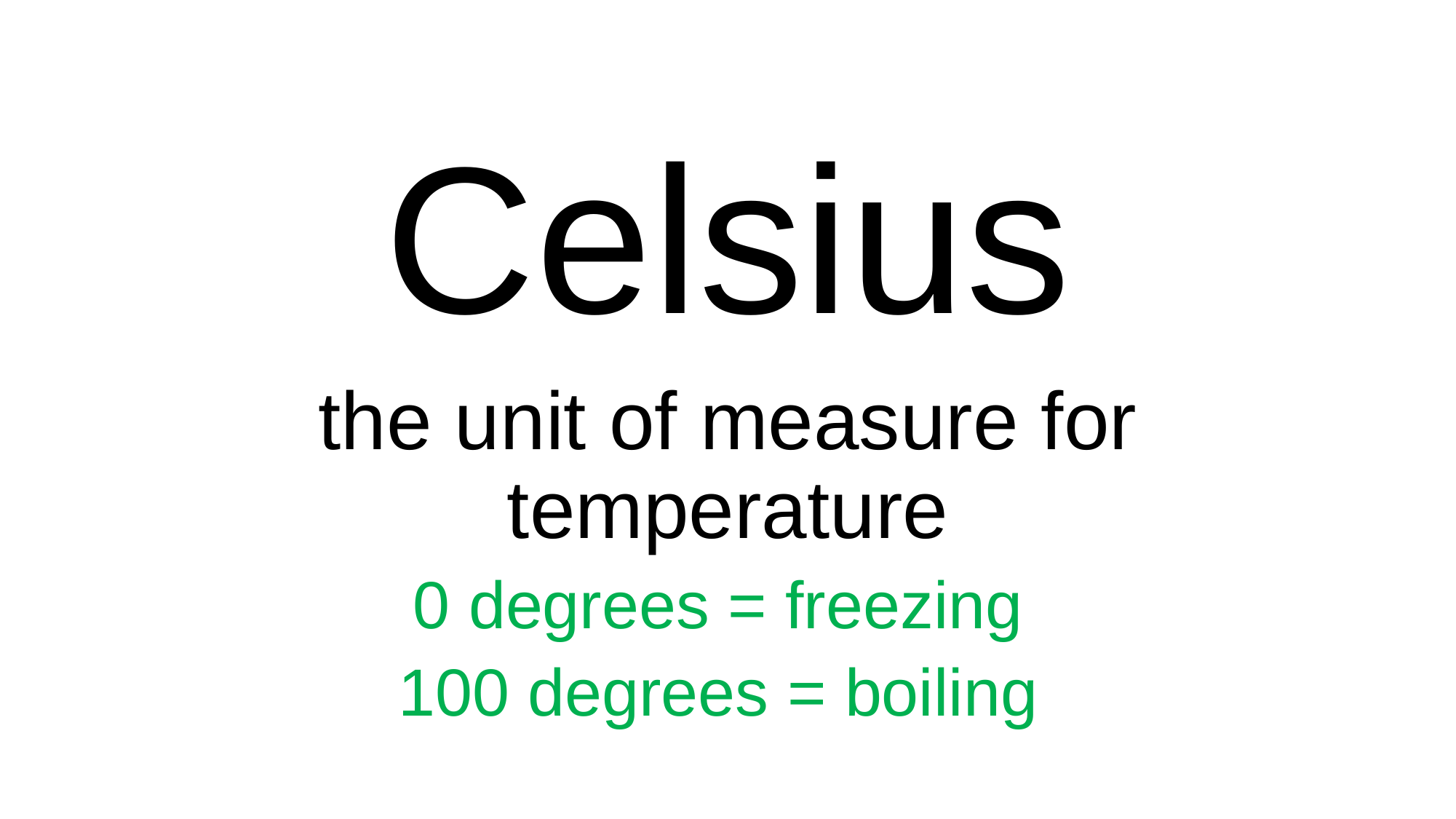

# Celsius
the unit of measure for temperature
0 degrees = freezing
100 degrees = boiling